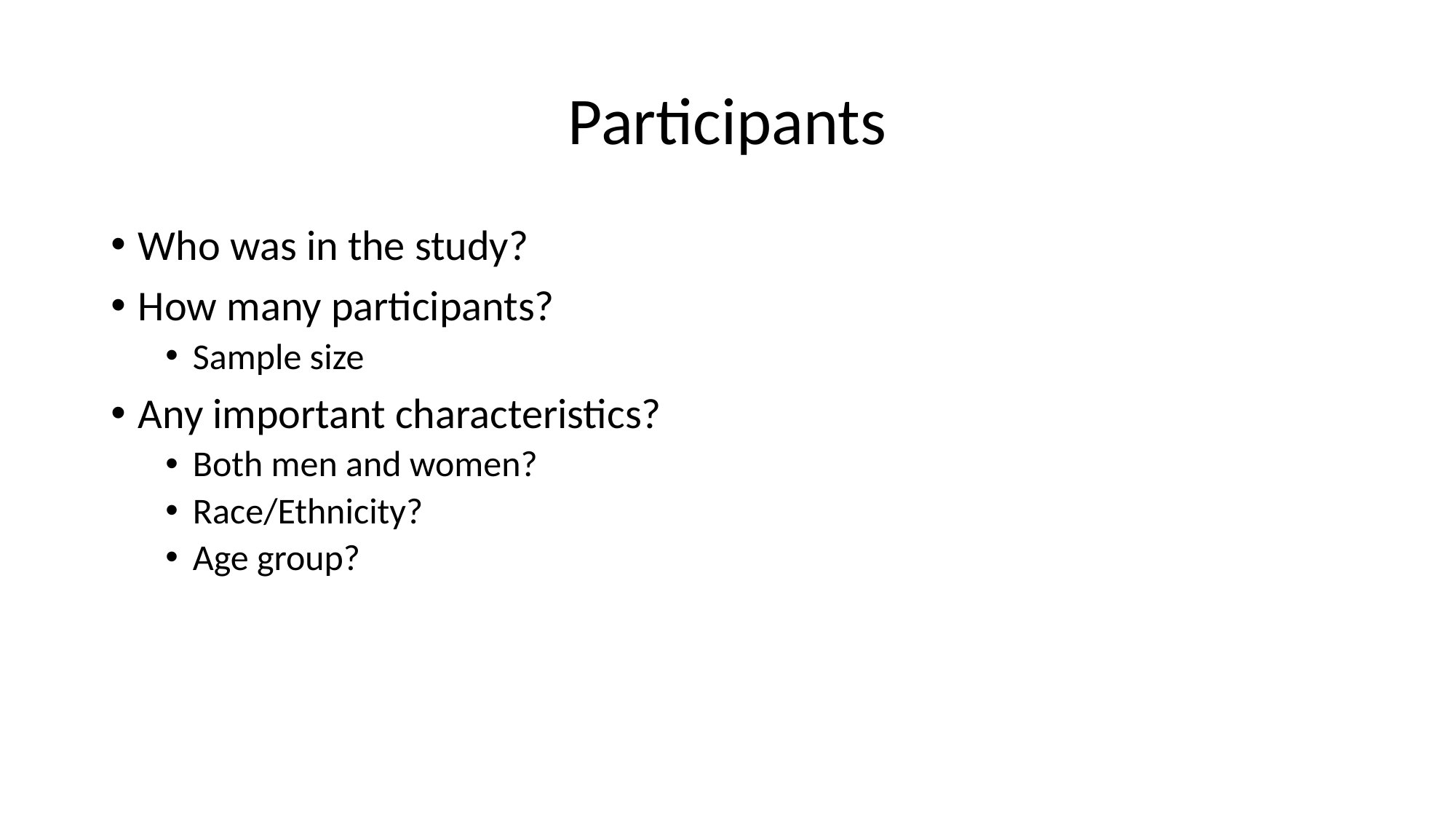

# Participants
Who was in the study?
How many participants?
Sample size
Any important characteristics?
Both men and women?
Race/Ethnicity?
Age group?